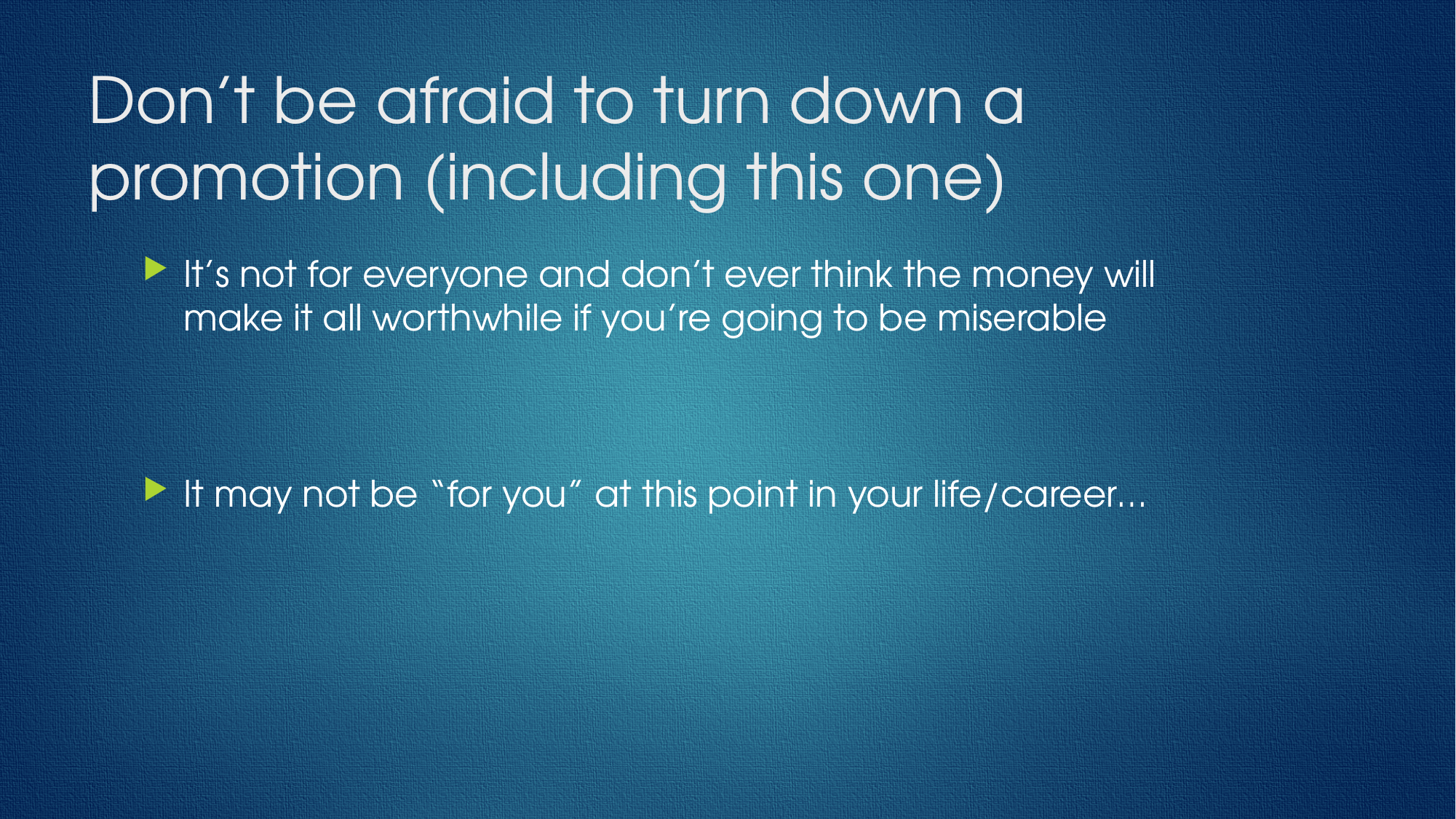

# Don’t be afraid to turn down a promotion (including this one)
It’s not for everyone and don’t ever think the money will make it all worthwhile if you’re going to be miserable

It may not be “for you” at this point in your life/career…